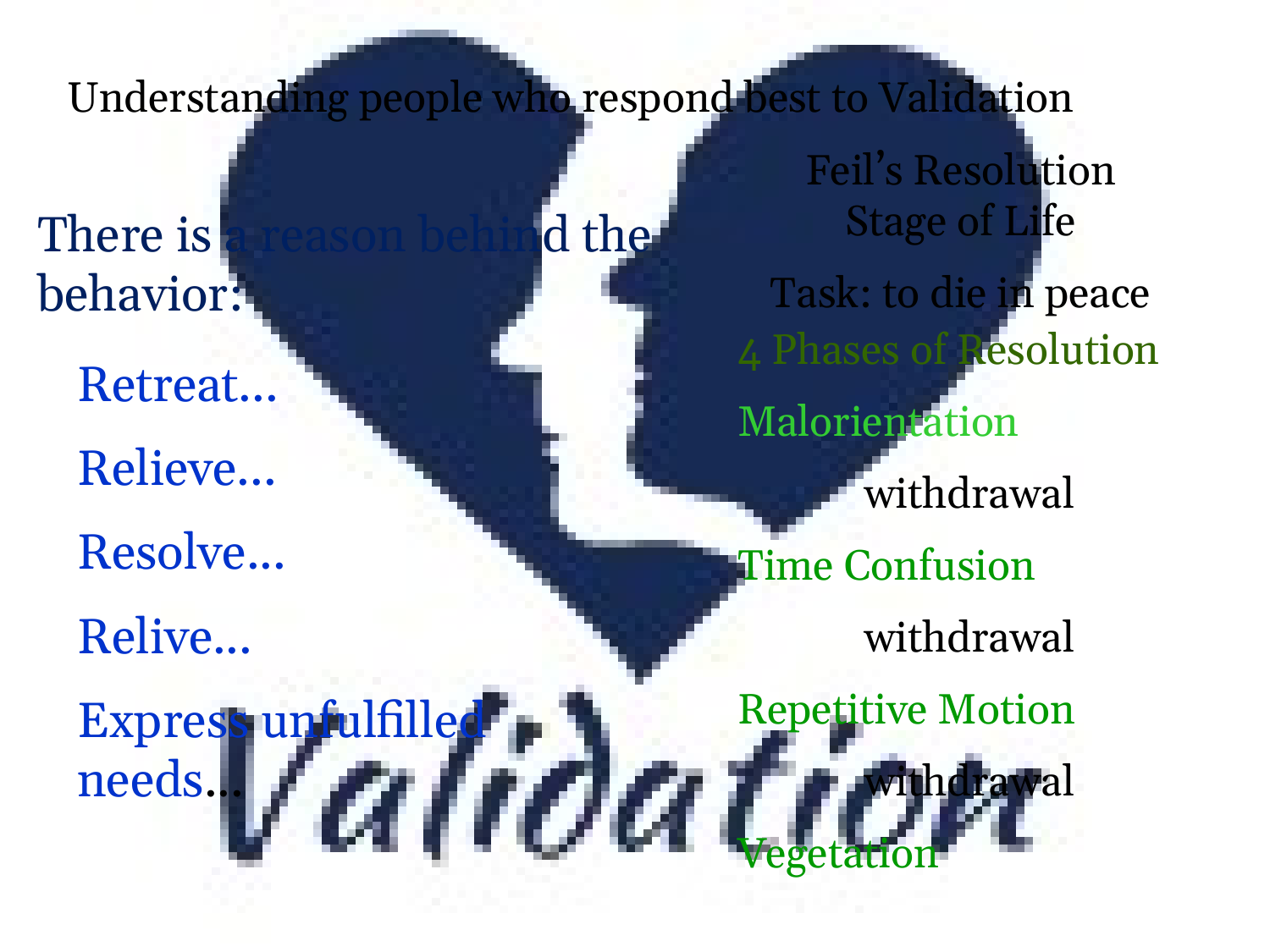

Understanding people who respond best to Validation
Feil’s Resolution Stage of Life
Task: to die in peace
There is a reason behind the behavior:
4 Phases of Resolution
Malorientation
	withdrawal
Time Confusion
	withdrawal
Repetitive Motion
	withdrawal
Vegetation
Retreat...
Relieve...
Resolve...
Relive...
Express unfulfilled needs...